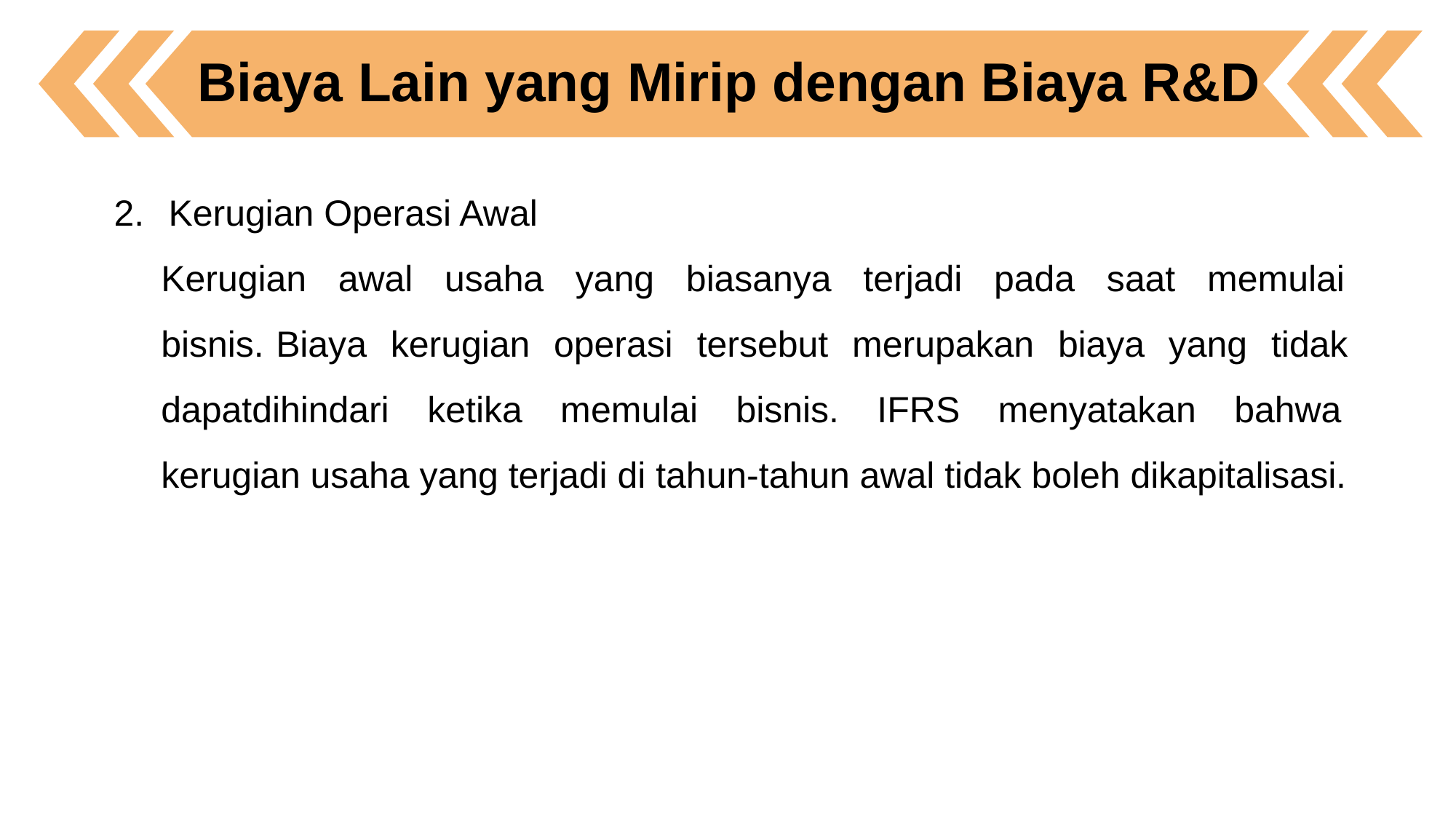

Biaya Lain yang Mirip dengan Biaya R&D
Kerugian Operasi Awal
Kerugian  awal  usaha  yang  biasanya  terjadi  pada  saat  memulai  bisnis. Biaya  kerugian  operasi  tersebut  merupakan  biaya  yang  tidak  dapatdihindari  ketika  memulai  bisnis.  IFRS  menyatakan  bahwa  kerugian usaha yang terjadi di tahun-tahun awal tidak boleh dikapitalisasi.